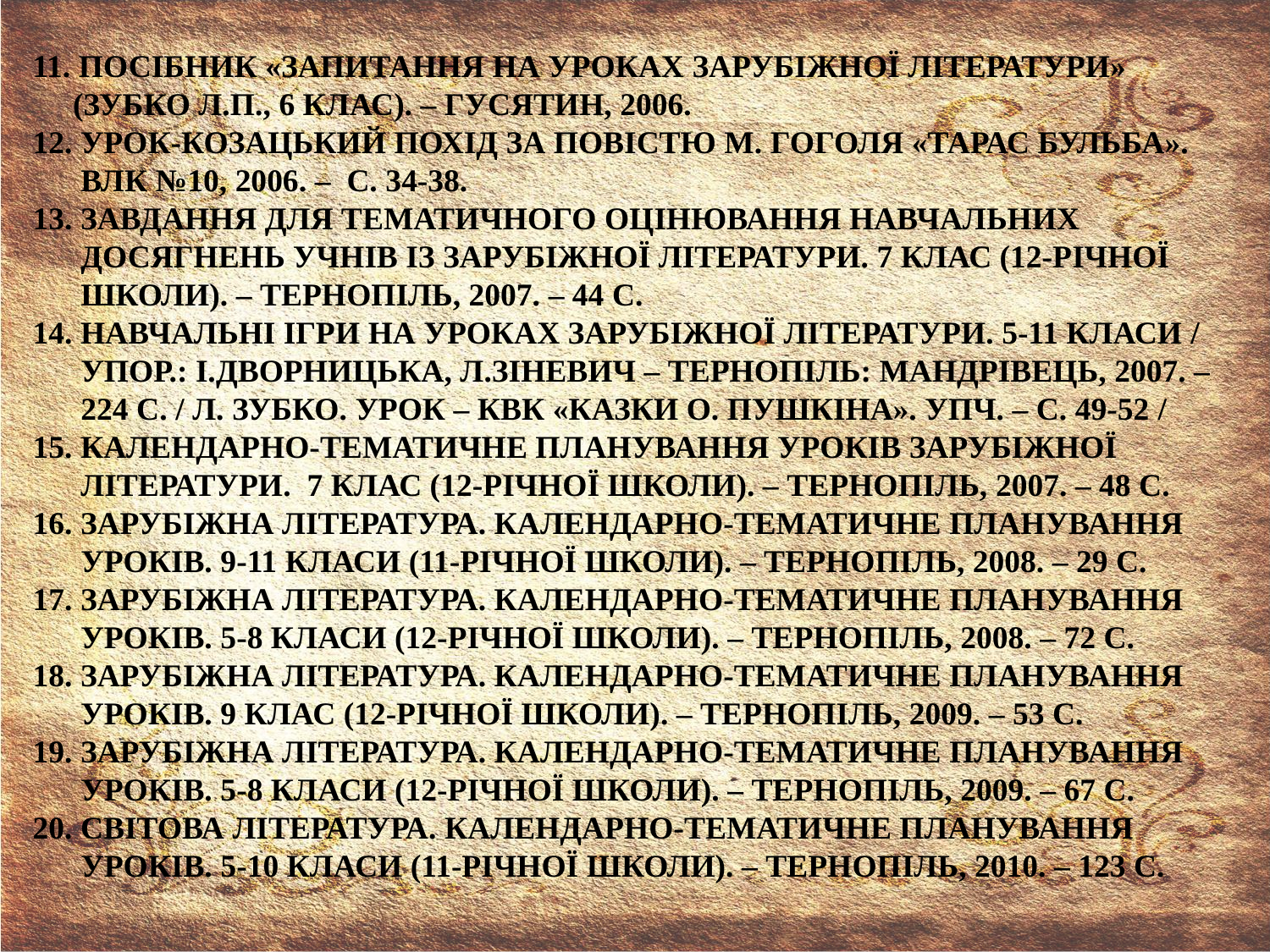

# 11. Посібник «Запитання на уроках зарубіжної літератури» (Зубко Л.П., 6 клас). – Гусятин, 2006. 12. Урок-козацький похід за повістю М. Гоголя «Тарас Бульба». ВЛК №10, 2006. –  с. 34-38. 13. Завдання для тематичного оцінювання навчальних досягнень учнів із зарубіжної літератури. 7 клас (12-річної школи). – Тернопіль, 2007. – 44 с. 14. Навчальні ігри на уроках зарубіжної літератури. 5-11 класи / Упор.: І.Дворницька, Л.Зіневич – Тернопіль: Мандрівець, 2007. – 224 с. / Л. Зубко. Урок – КВК «Казки О. Пушкіна». Упч. – с. 49-52 / 15. Календарно-тематичне планування уроків зарубіжної літератури.  7 клас (12-річної школи). – Тернопіль, 2007. – 48 с. 16. Зарубіжна література. Календарно-тематичне планування уроків. 9-11 класи (11-річної школи). – Тернопіль, 2008. – 29 с. 17. Зарубіжна література. Календарно-тематичне планування уроків. 5-8 класи (12-річної школи). – Тернопіль, 2008. – 72 с. 18. Зарубіжна література. Календарно-тематичне планування уроків. 9 клас (12-річної школи). – Тернопіль, 2009. – 53 с. 19. Зарубіжна література. Календарно-тематичне планування уроків. 5-8 класи (12-річної школи). – Тернопіль, 2009. – 67 с. 20. Світова література. Календарно-тематичне планування уроків. 5-10 класи (11-річної школи). – Тернопіль, 2010. – 123 с.